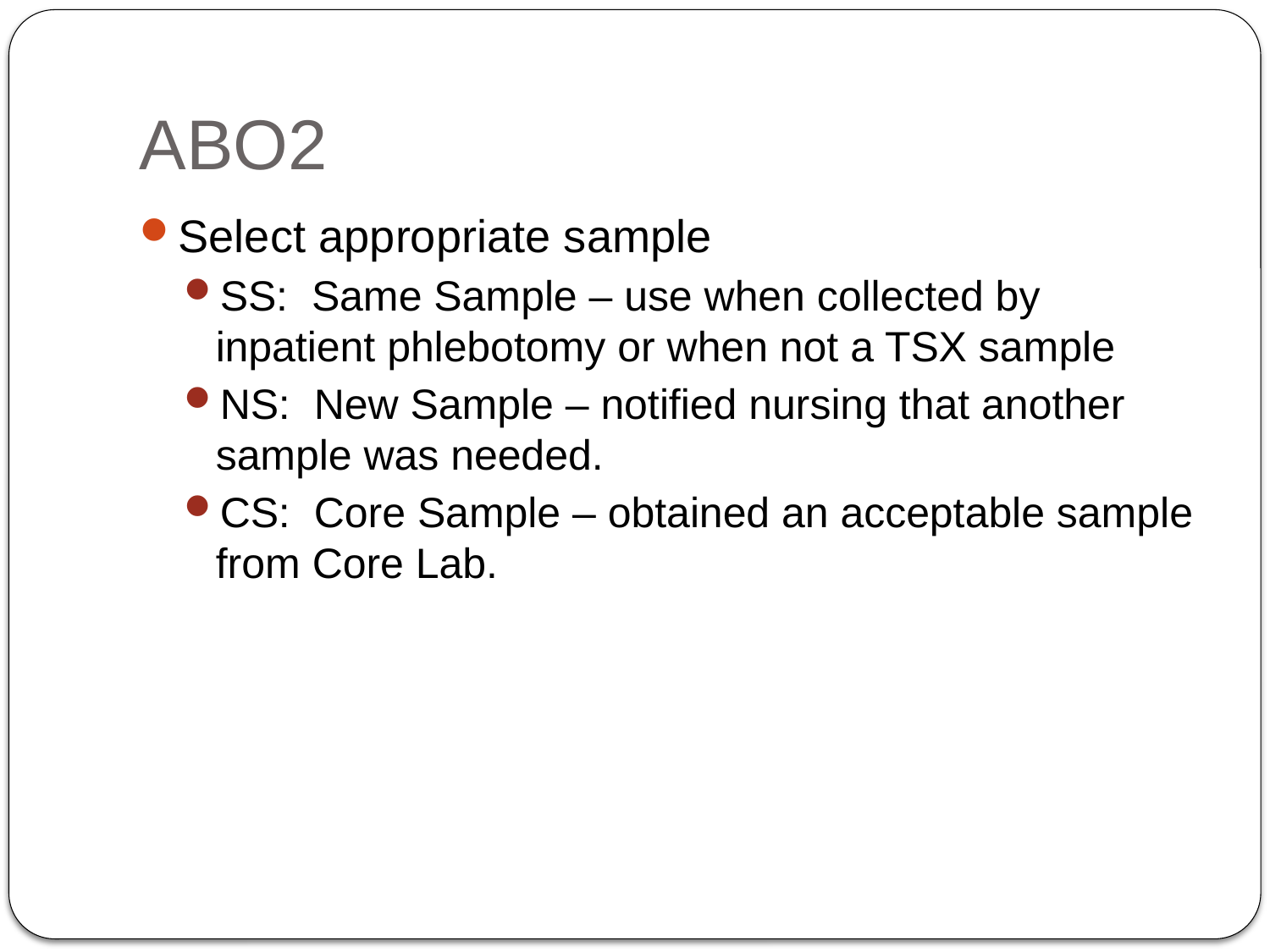

# ABO2
Select appropriate sample
SS:  Same Sample – use when collected by inpatient phlebotomy or when not a TSX sample
NS:  New Sample – notified nursing that another sample was needed.
CS:  Core Sample – obtained an acceptable sample from Core Lab.